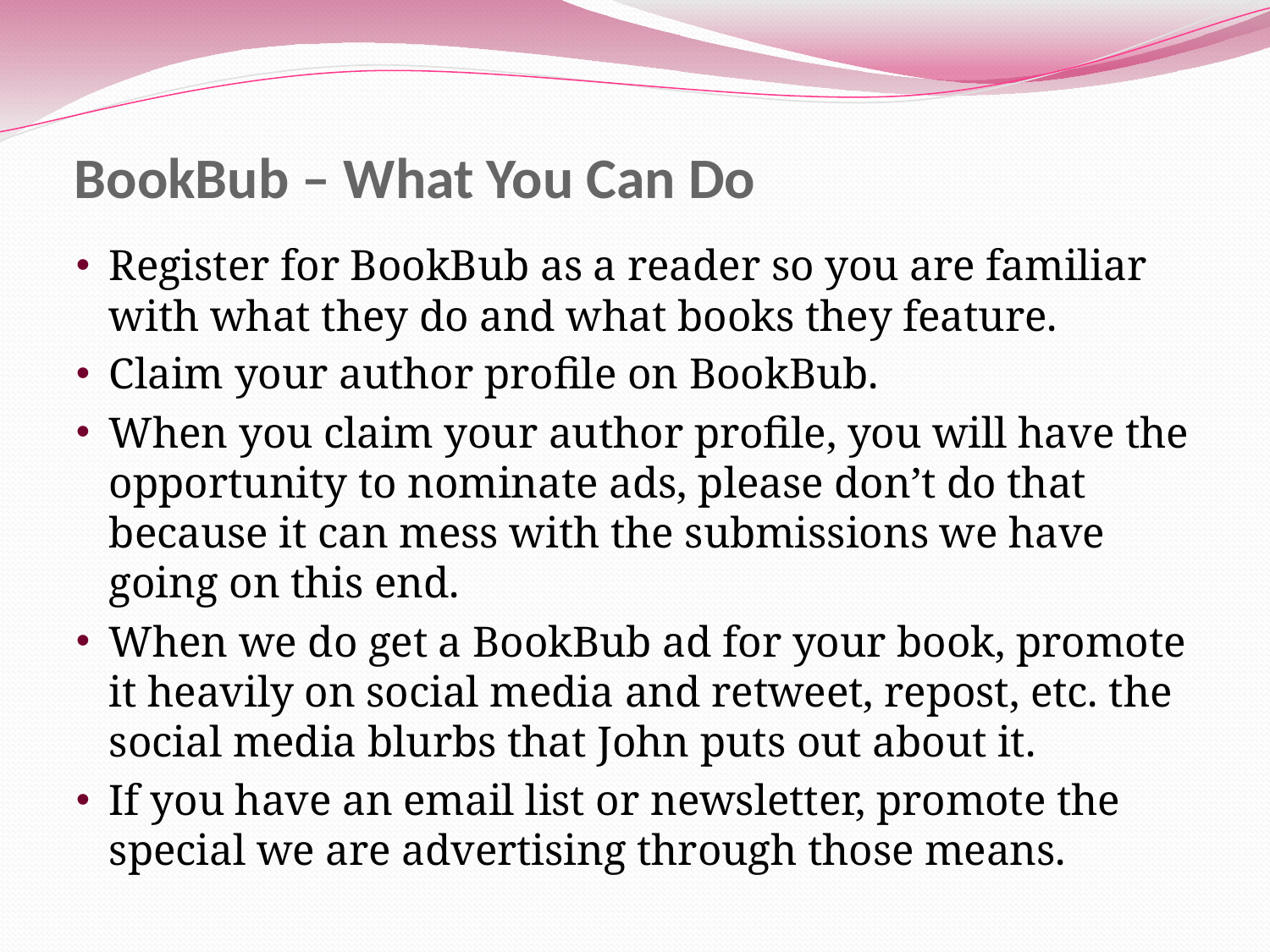

# BookBub – What You Can Do
Register for BookBub as a reader so you are familiar with what they do and what books they feature.
Claim your author profile on BookBub.
When you claim your author profile, you will have the opportunity to nominate ads, please don’t do that because it can mess with the submissions we have going on this end.
When we do get a BookBub ad for your book, promote it heavily on social media and retweet, repost, etc. the social media blurbs that John puts out about it.
If you have an email list or newsletter, promote the special we are advertising through those means.